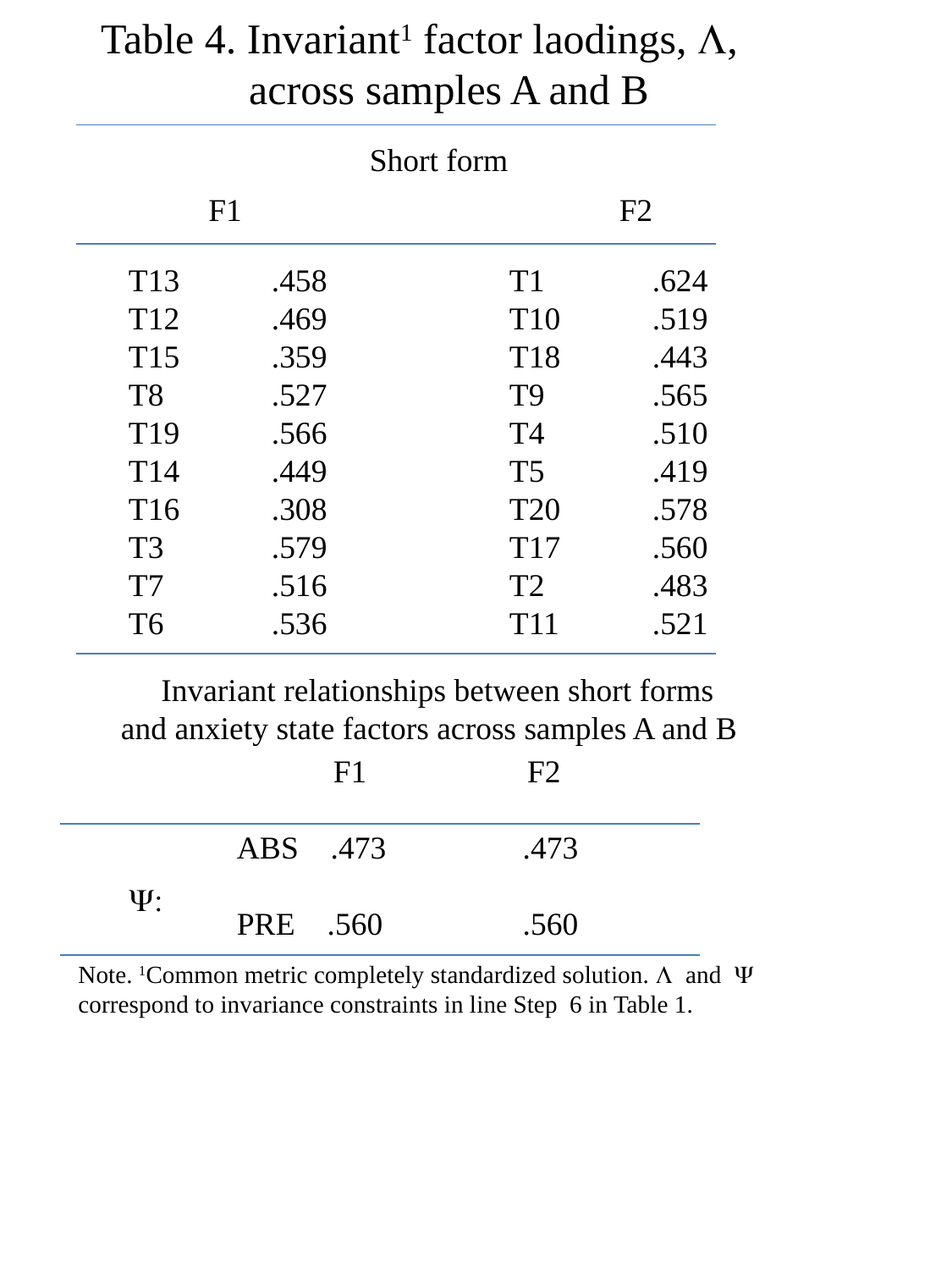

Table 4. Invariant1 factor laodings, Λ,
              across samples A and B
Short form
F1                                               F2
T13	  .458		T1	  .624
T12	  .469		T10	  .519
T15	  .359		T18	  .443
T8	  .527		T9	  .565
T19	  .566		T4    	  .510
T14	  .449		T5	  .419
T16	  .308		T20	  .578
T3	  .579		T17	  .560
T7	  .516		T2	  .483
T6	  .536		T11	  .521

     Invariant relationships between short forms
and anxiety state factors across samples A and B
                F1                    F2

    ABS    .473	        .473

    PRE    .560	        .560
Ψ:
Note. 1Common metric completely standardized solution. Λ and Ψ
correspond to invariance constraints in line Step  6 in Table 1.